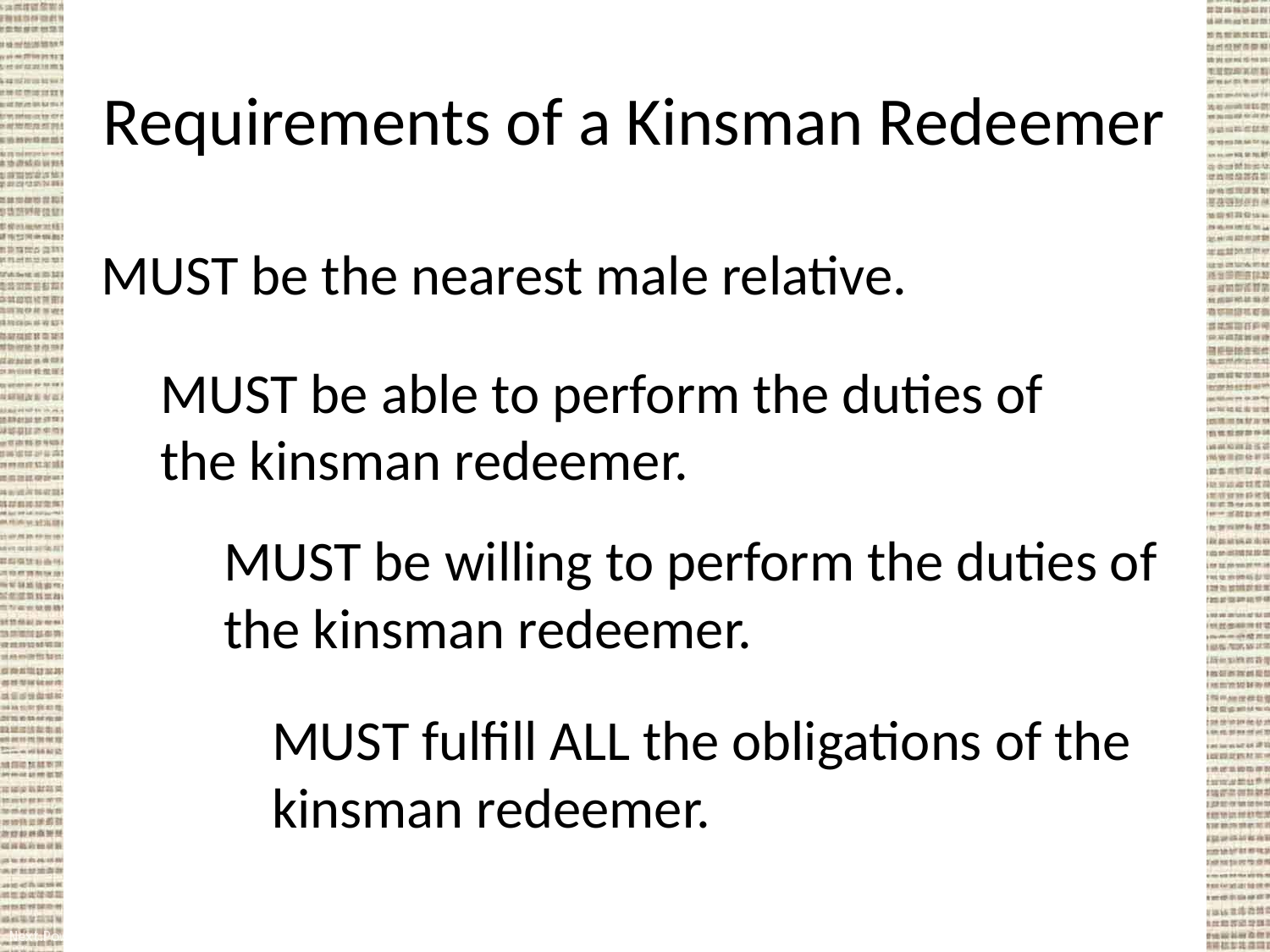

# Requirements of a Kinsman Redeemer
MUST be the nearest male relative.
MUST be able to perform the duties of the kinsman redeemer.
MUST be willing to perform the duties of the kinsman redeemer.
MUST fulfill ALL the obligations of the kinsman redeemer.